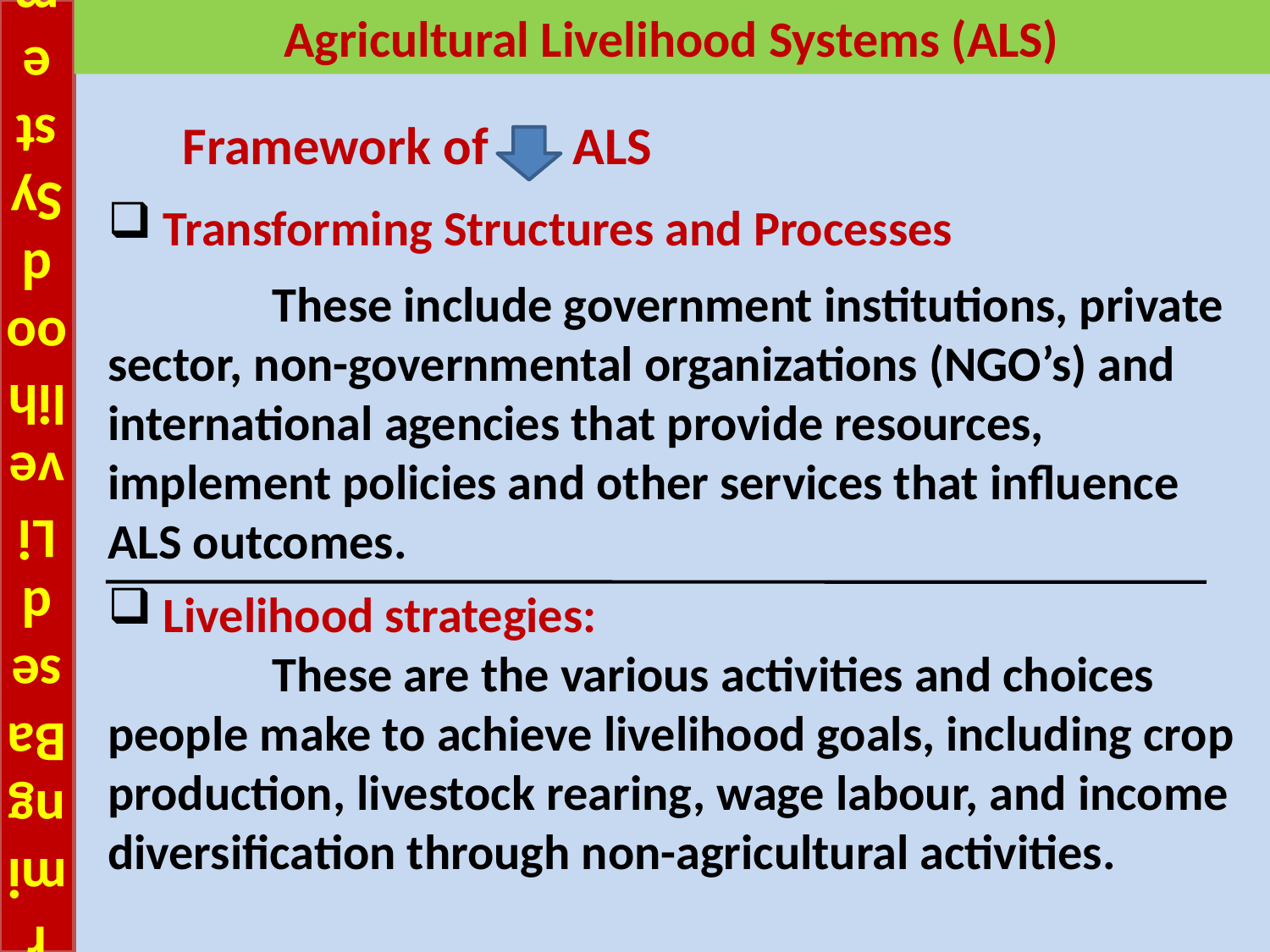

# Farming Based Livelihood Systems
Agricultural Livelihood Systems (ALS)
Framework of       ALS

 Transforming Structures and Processes

                These include government institutions, private sector, non-governmental organizations (NGO’s) and international agencies that provide resources, implement policies and other services that influence ALS outcomes.
 Livelihood strategies:
                These are the various activities and choices people make to achieve livelihood goals, including crop production, livestock rearing, wage labour, and income diversification through non-agricultural activities.